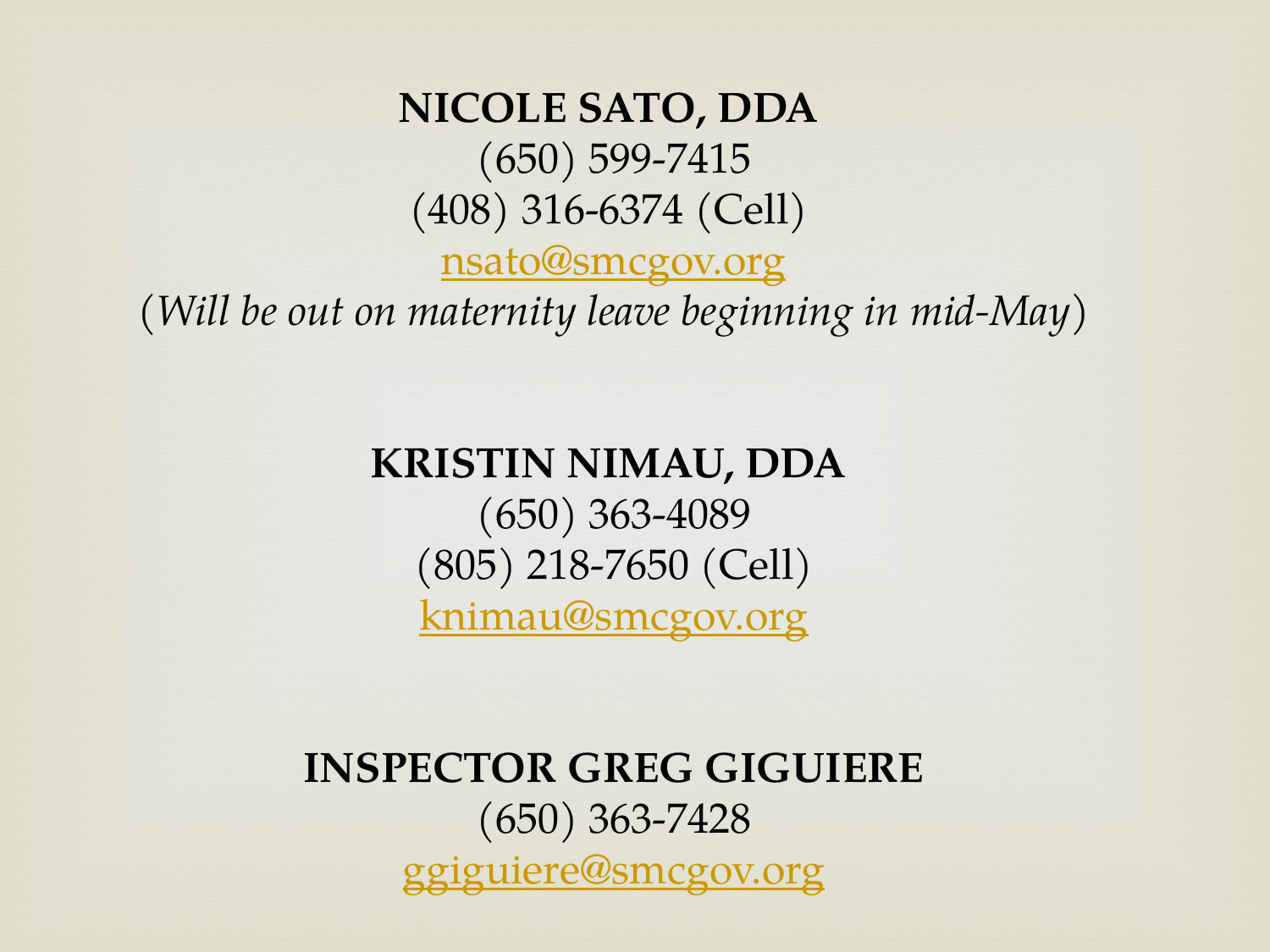

NICOLE SATO, DDA
(650) 599-7415
(408) 316-6374 (Cell)
nsato@smcgov.org
(Will be out on maternity leave beginning in mid-May)

KRISTIN NIMAU, DDA
(650) 363-4089
(805) 218-7650 (Cell)
knimau@smcgov.org

INSPECTOR GREG GIGUIERE
(650) 363-7428
ggiguiere@smcgov.org